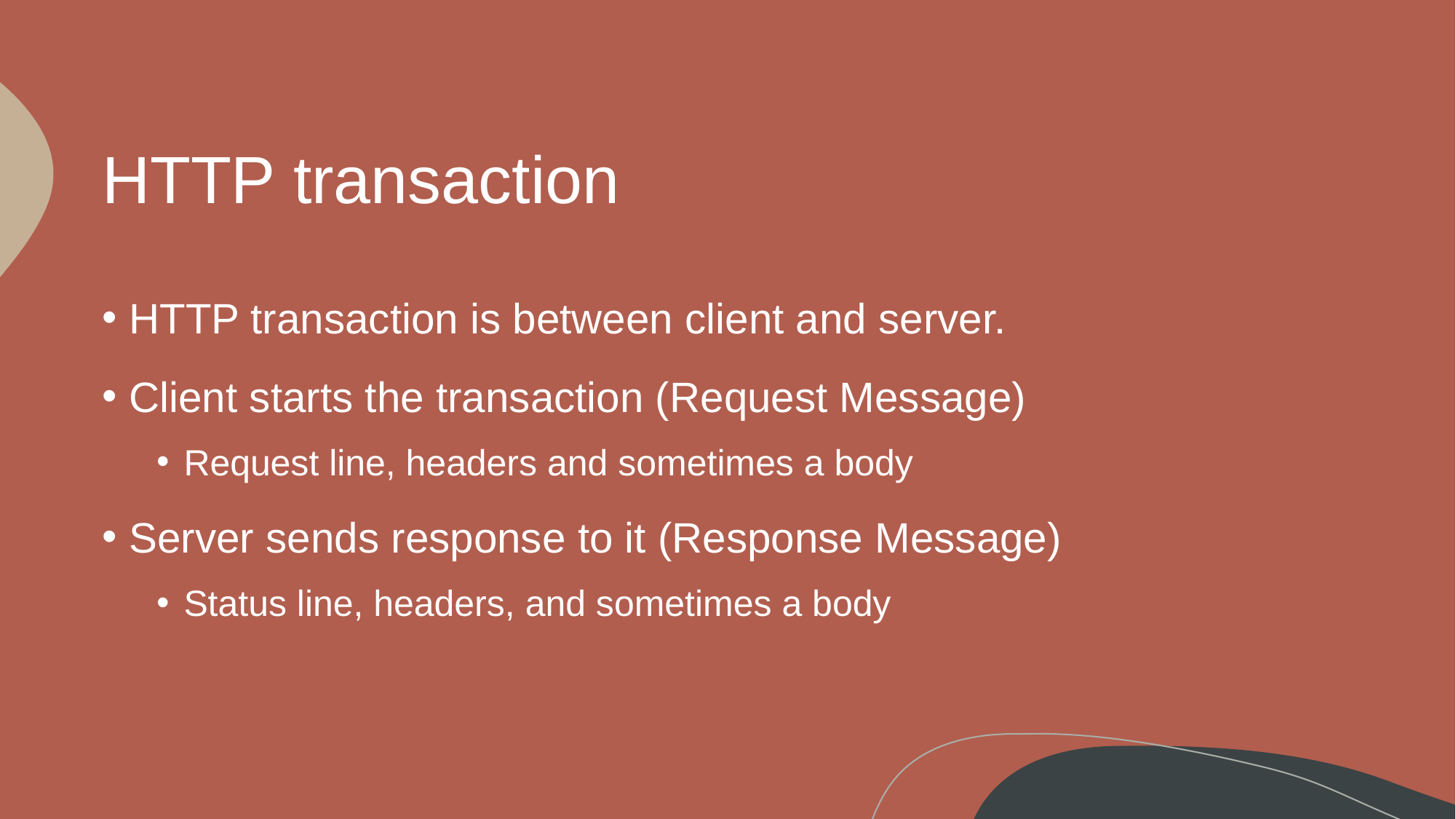

# HTTP transaction
HTTP transaction is between client and server.
Client starts the transaction (Request Message)
Request line, headers and sometimes a body
Server sends response to it (Response Message)
Status line, headers, and sometimes a body